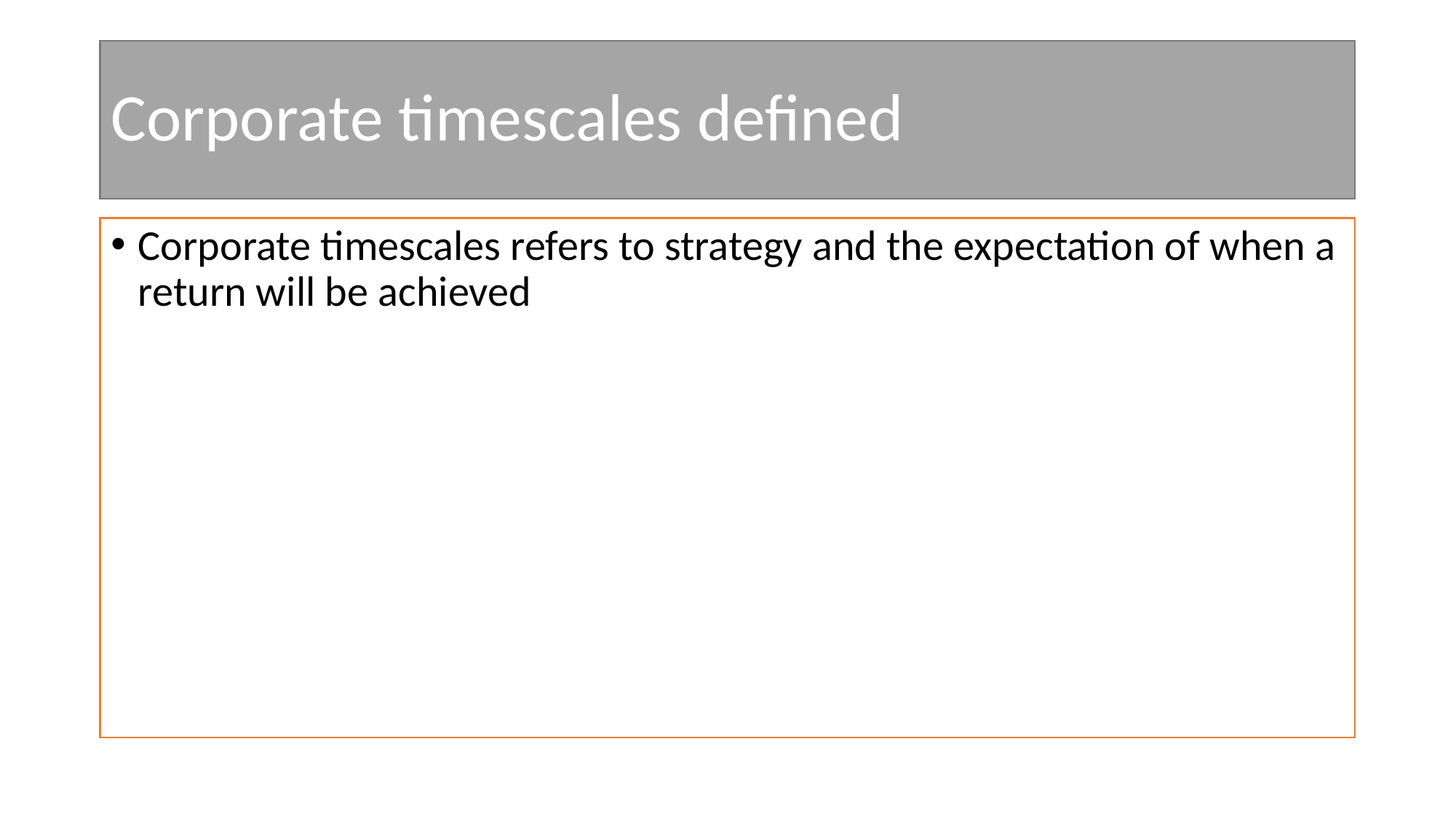

# Corporate timescales defined
Corporate timescales refers to strategy and the expectation of when a return will be achieved